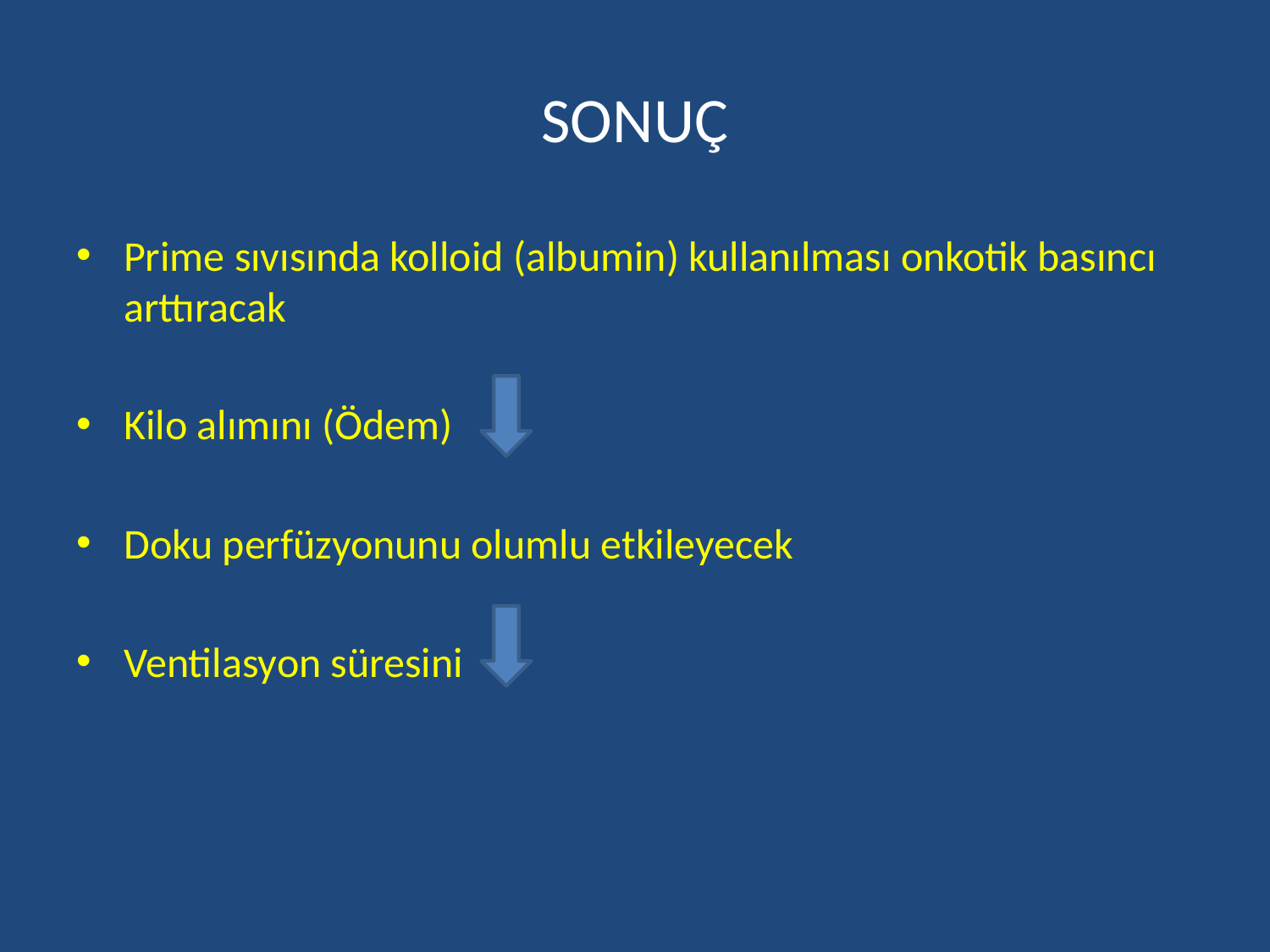

# SONUÇ
Prime sıvısında kolloid (albumin) kullanılması onkotik basıncı arttıracak

Kilo alımını (Ödem)

Doku perfüzyonunu olumlu etkileyecek

Ventilasyon süresini